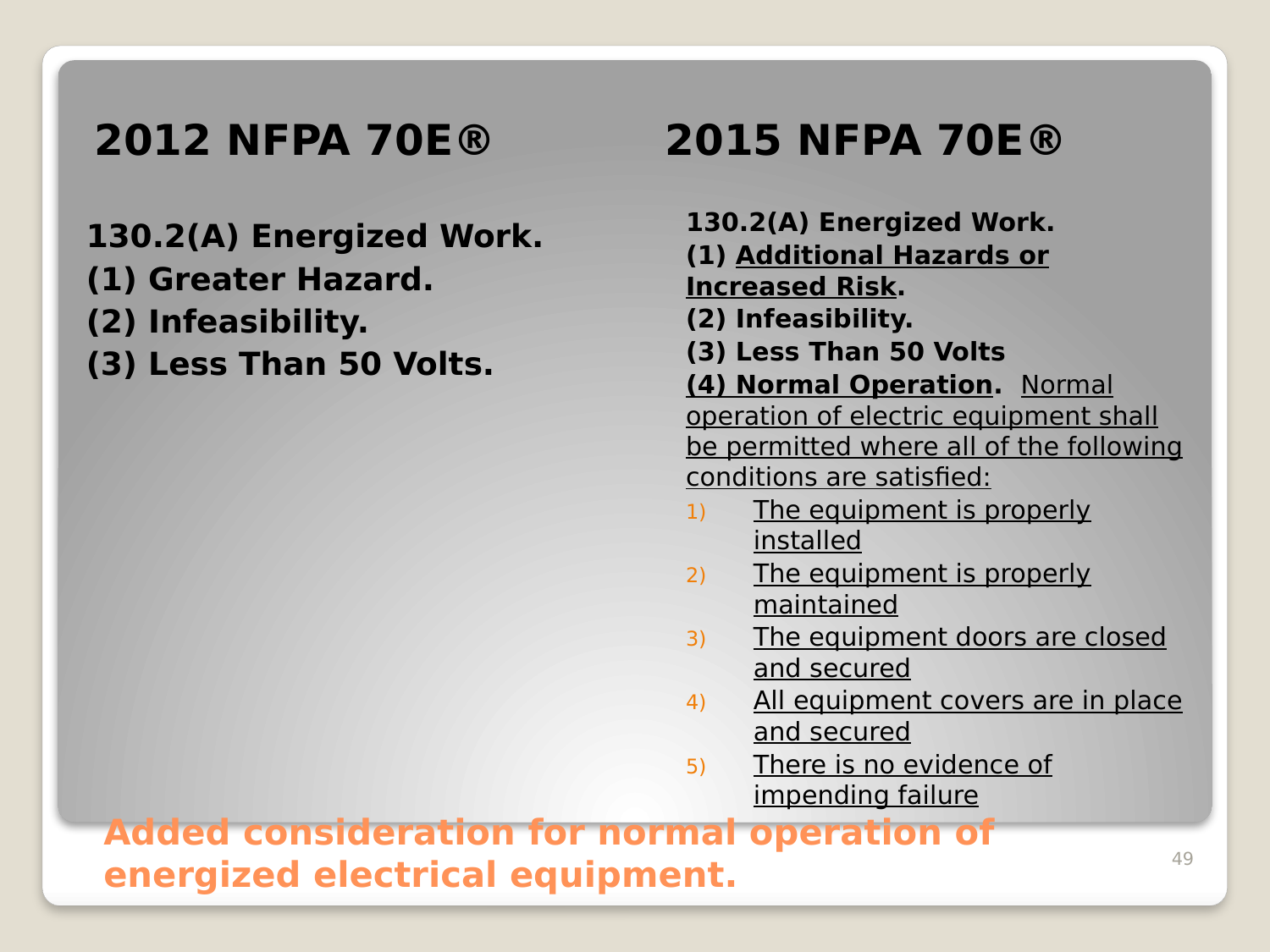

2012 NFPA 70E®
2015 NFPA 70E®

130.2(A) Energized Work.
(1) Greater Hazard.
(2) Infeasibility.
(3) Less Than 50 Volts.

130.2(A) Energized Work.
(1) Additional Hazards or Increased Risk.
(2) Infeasibility.
(3) Less Than 50 Volts
(4) Normal Operation.  Normal operation of electric equipment shall be permitted where all of the following conditions are satisfied:
The equipment is properly installed
The equipment is properly maintained
The equipment doors are closed and secured
All equipment covers are in place and secured
There is no evidence of impending failure
# Added consideration for normal operation of energized electrical equipment.
49